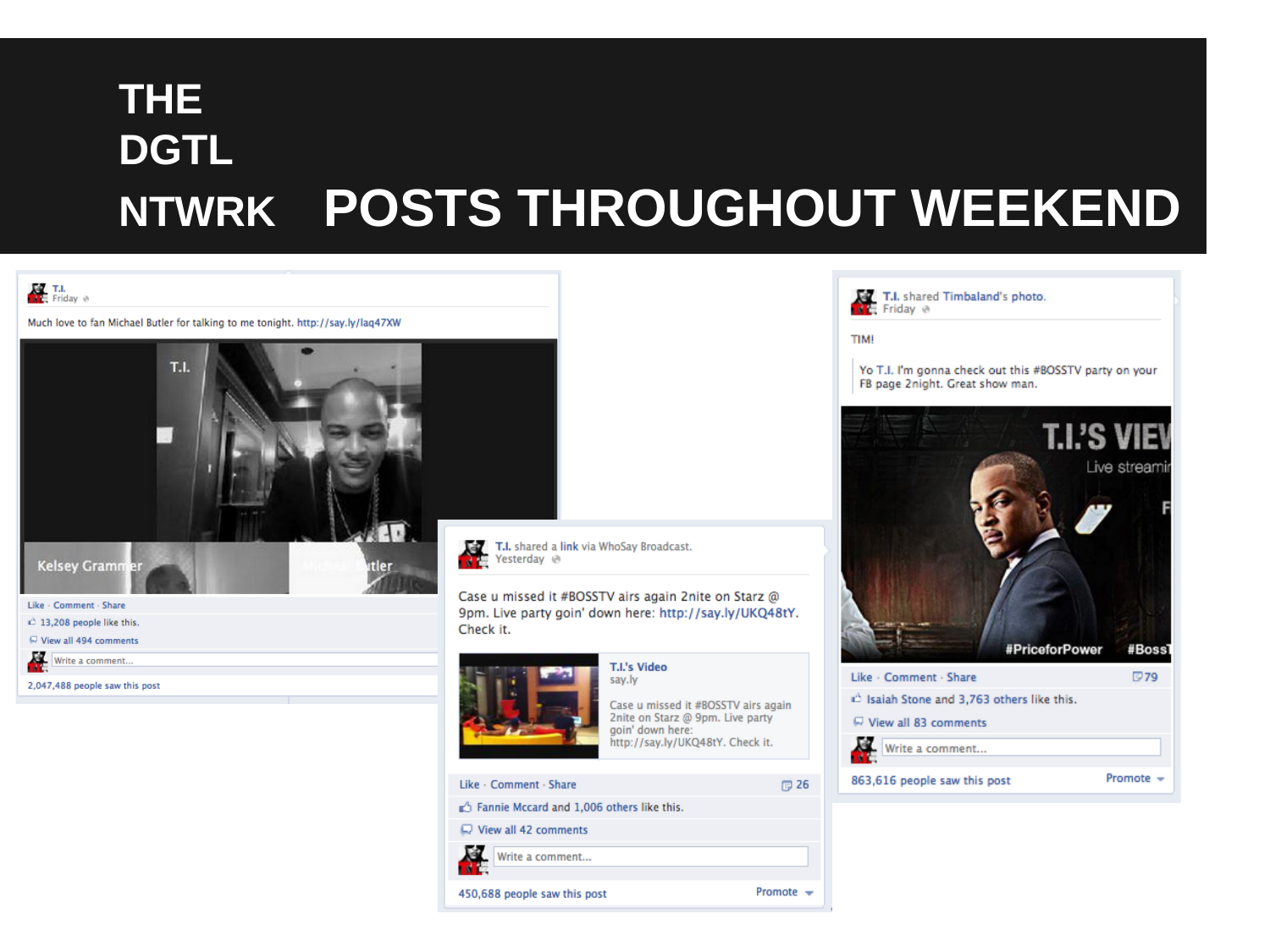

# THE
DGTL
NTWRK    POSTS THROUGHOUT WEEKEND